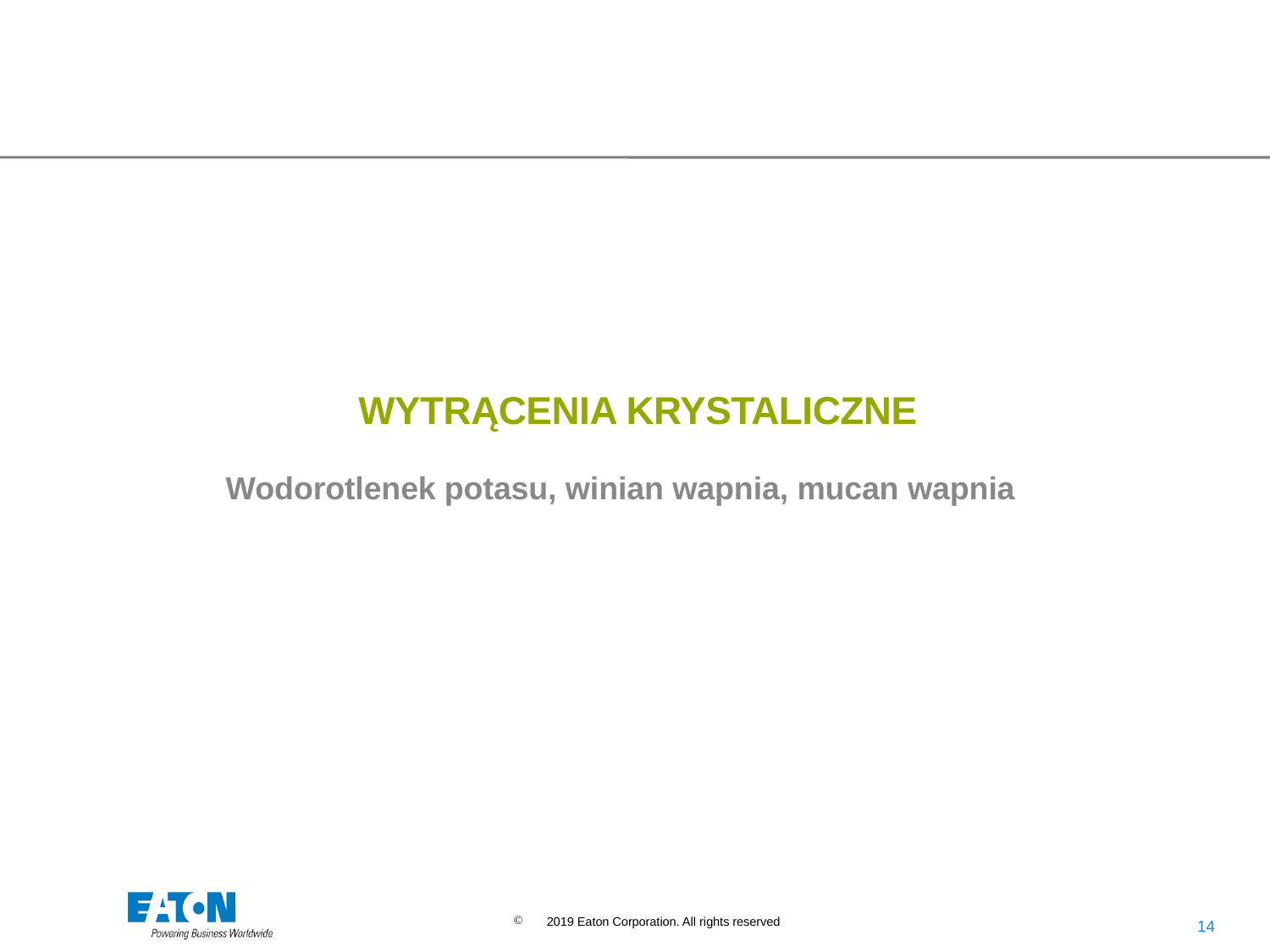

WYTRĄCENIA KRYSTALICZNE
Wodorotlenek potasu, winian wapnia, mucan wapnia